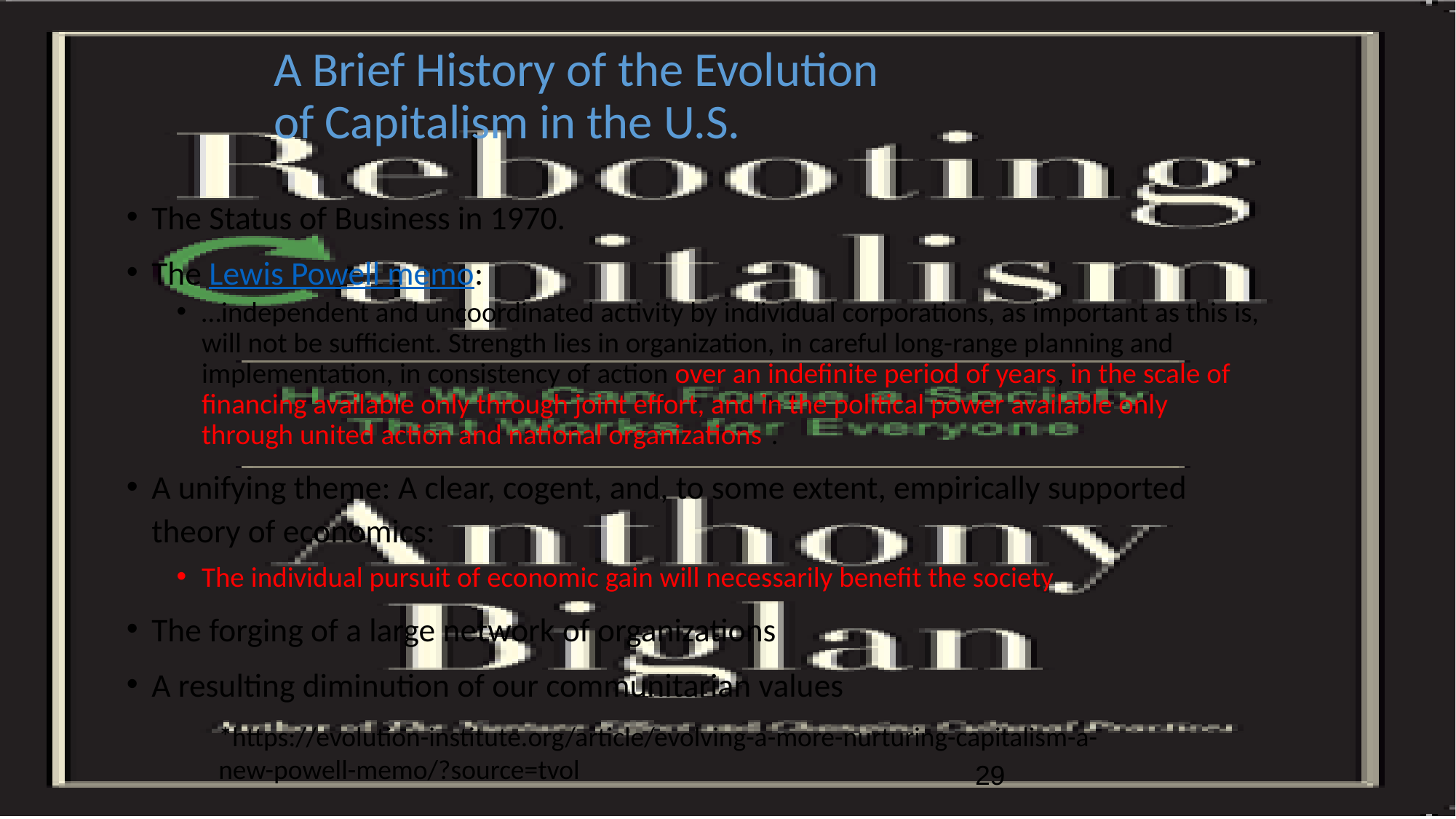

# A Brief History of the Evolution of Capitalism in the U.S.
The Status of Business in 1970.
The Lewis Powell memo:
…independent and uncoordinated activity by individual corporations, as important as this is, will not be sufficient. Strength lies in organization, in careful long-range planning and implementation, in consistency of action over an indefinite period of years, in the scale of financing available only through joint effort, and in the political power available only through united action and national organizations  .
A unifying theme: A clear, cogent, and, to some extent, empirically supported theory of economics:
The individual pursuit of economic gain will necessarily benefit the society
The forging of a large network of organizations
A resulting diminution of our communitarian values
*https://evolution-institute.org/article/evolving-a-more-nurturing-capitalism-a-new-powell-memo/?source=tvol
29